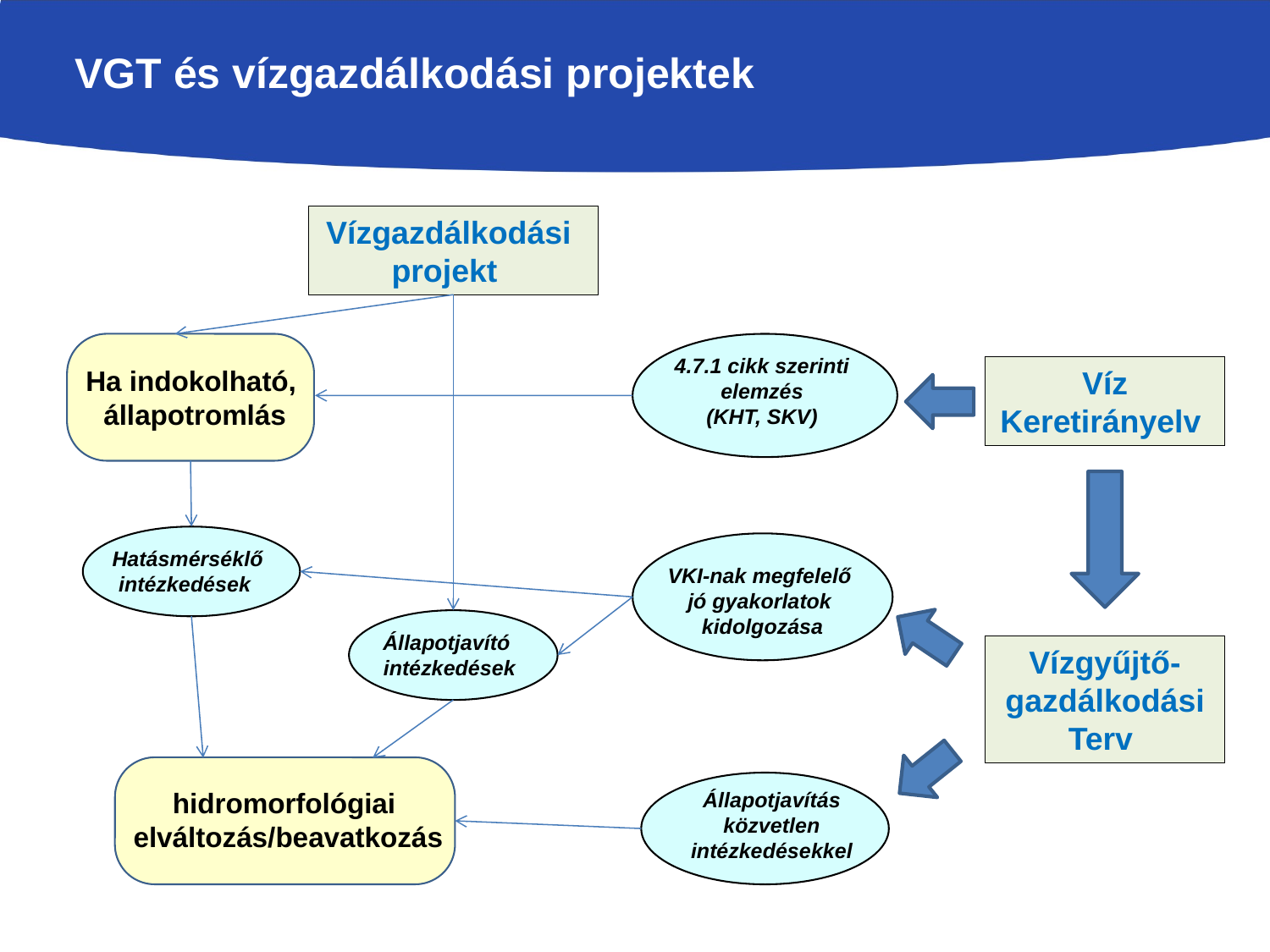

# VGT és vízgazdálkodási projektek
Vízgazdálkodási
projekt

Ha indokolható,
állapotromlás

4.7.1 cikk szerinti
elemzés
(KHT, SKV)
Víz Keretirányelv

Hatásmérséklő intézkedések

VKI-nak megfelelő
jó gyakorlatok
kidolgozása

Állapotjavító
intézkedések
Vízgyűjtő-gazdálkodási Terv

hidromorfológiai
elváltozás/beavatkozás

Állapotjavítás
közvetlen
 intézkedésekkel